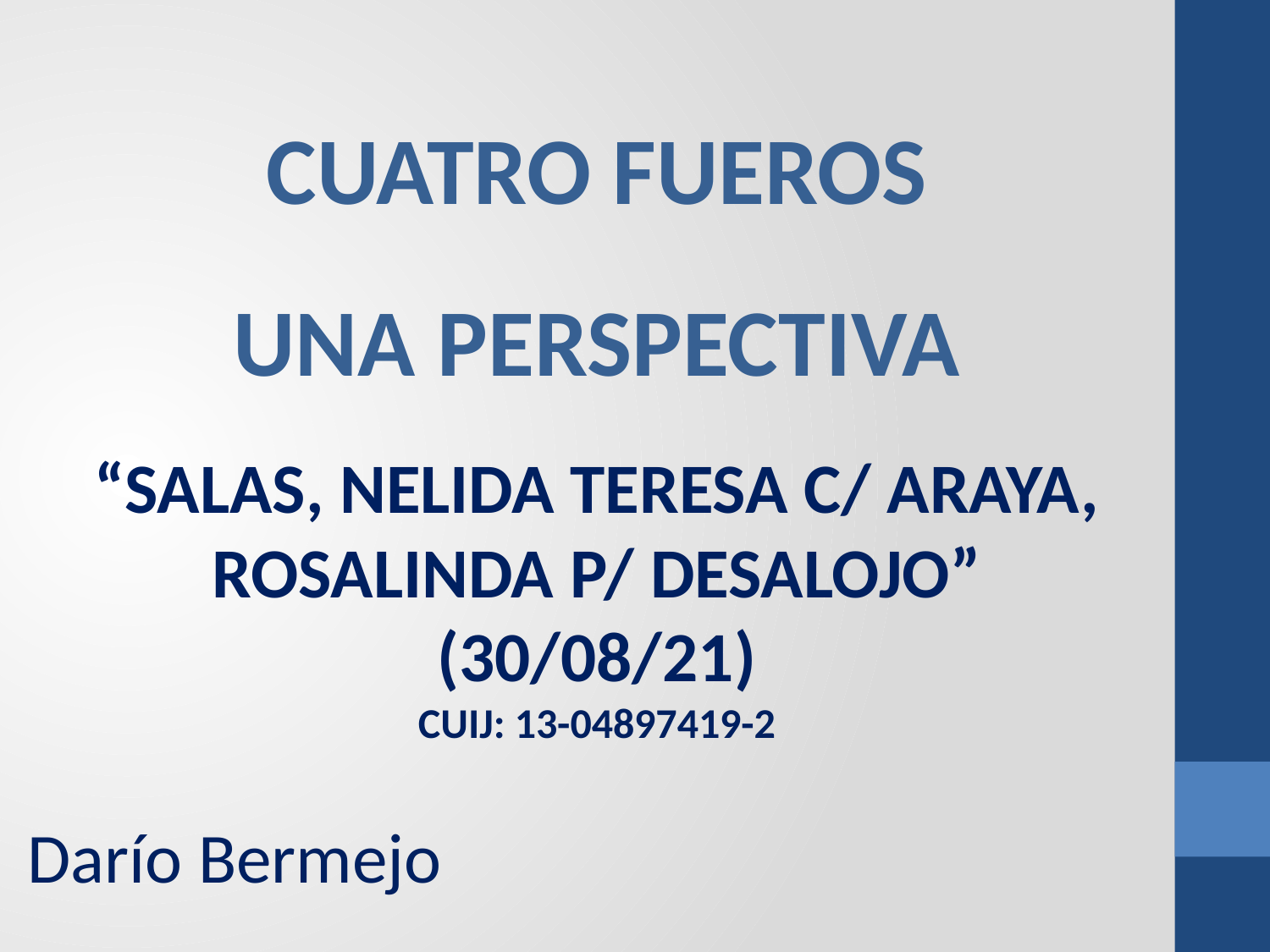

CUATRO FUEROS
UNA PERSPECTIVA
“SALAS, NELIDA TERESA C/ ARAYA, ROSALINDA P/ DESALOJO” (30/08/21)
CUIJ: 13-04897419-2
Darío Bermejo